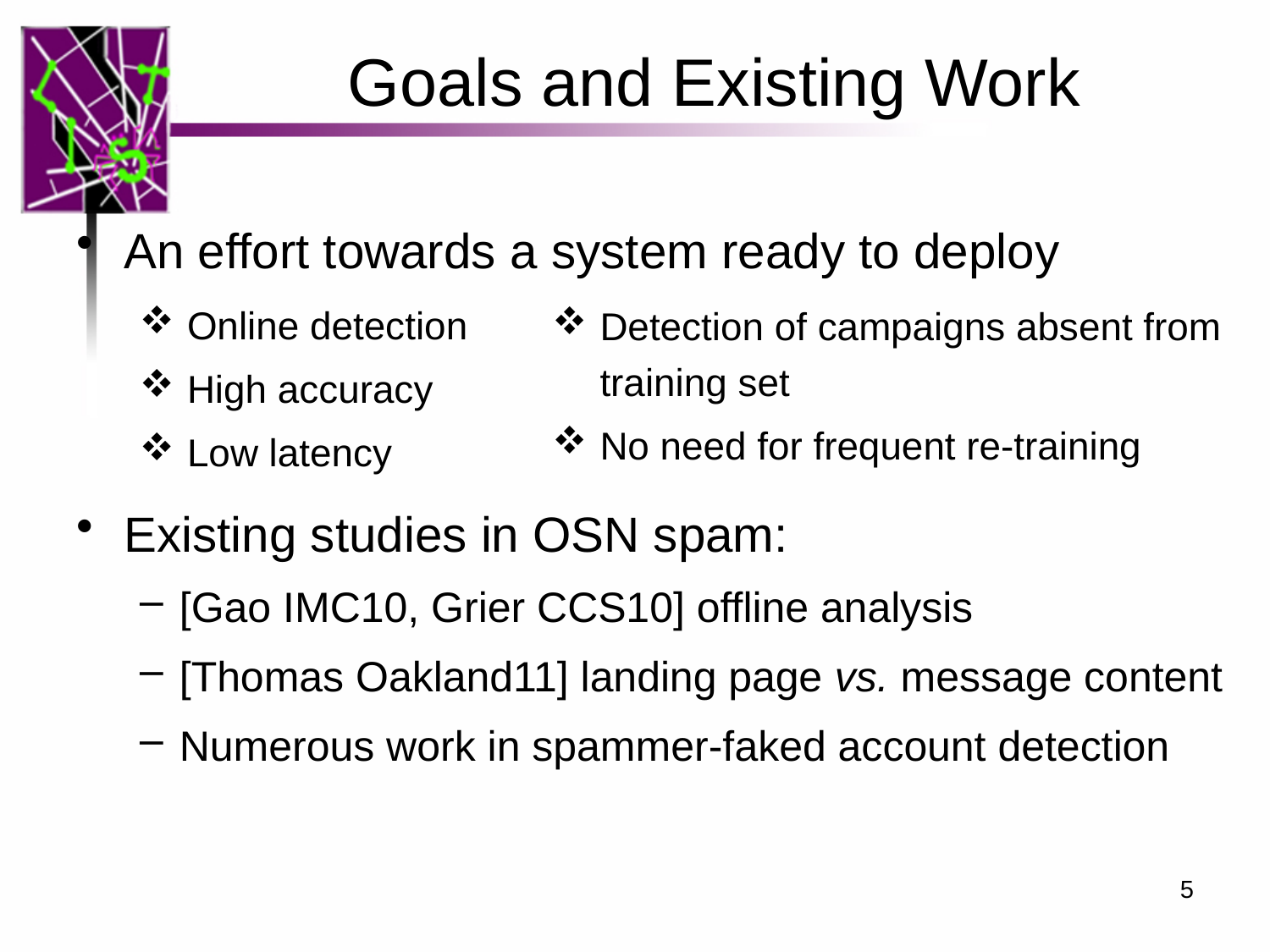

# Goals and Existing Work
An effort towards a system ready to deploy

Existing studies in OSN spam:
[Gao IMC10, Grier CCS10] offline analysis
[Thomas Oakland11] landing page vs. message content
Numerous work in spammer-faked account detection

Online detection
High accuracy
Low latency
Detection of campaigns absent from training set
No need for frequent re-training

5